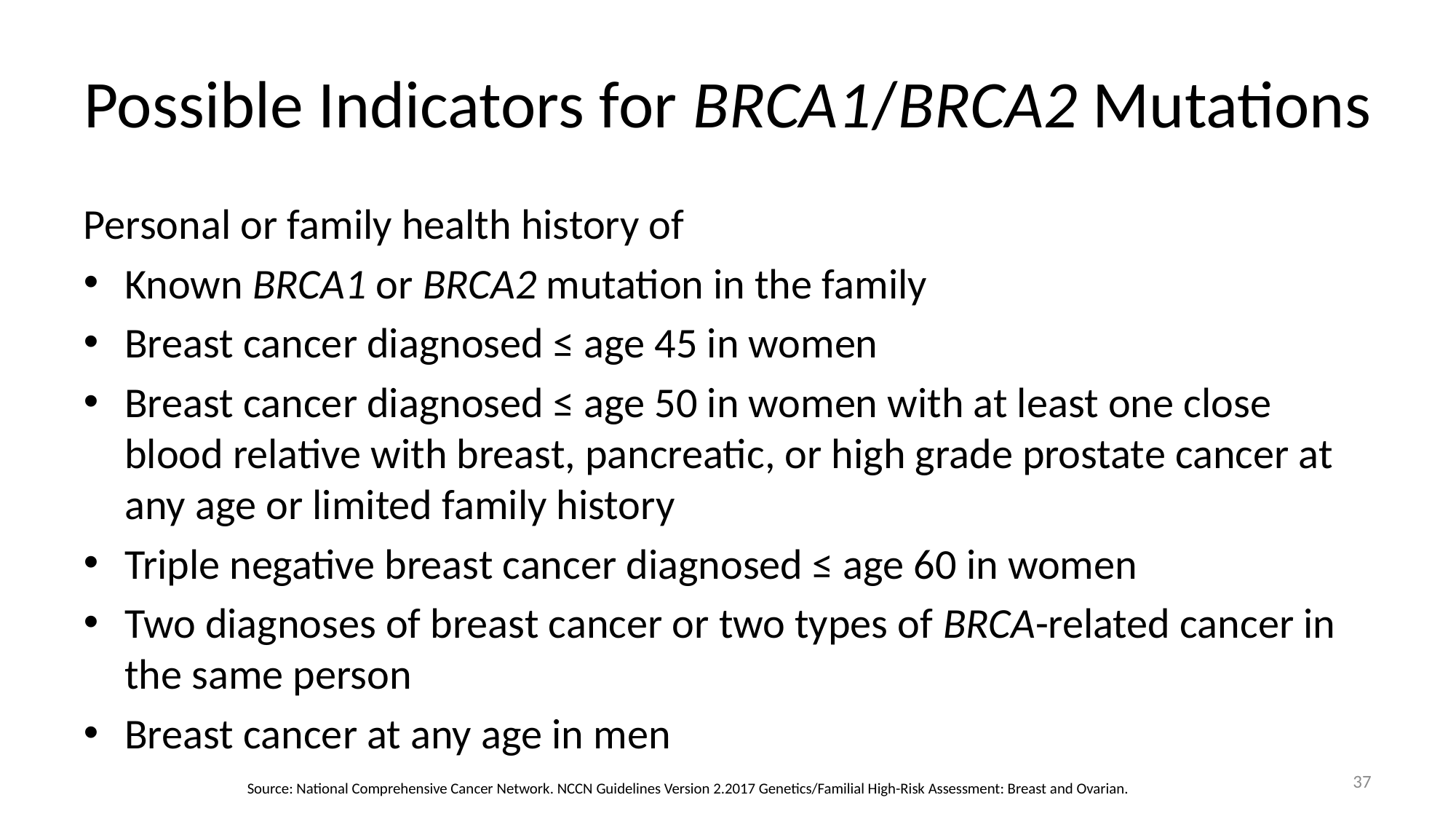

# Possible Indicators for BRCA1/BRCA2 Mutations
Personal or family health history of
Known BRCA1 or BRCA2 mutation in the family
Breast cancer diagnosed ≤ age 45 in women
Breast cancer diagnosed ≤ age 50 in women with at least one close blood relative with breast, pancreatic, or high grade prostate cancer at any age or limited family history
Triple negative breast cancer diagnosed ≤ age 60 in women
Two diagnoses of breast cancer or two types of BRCA-related cancer in the same person
Breast cancer at any age in men

37
Source: National Comprehensive Cancer Network. NCCN Guidelines Version 2.2017 Genetics/Familial High-Risk Assessment: Breast and Ovarian.